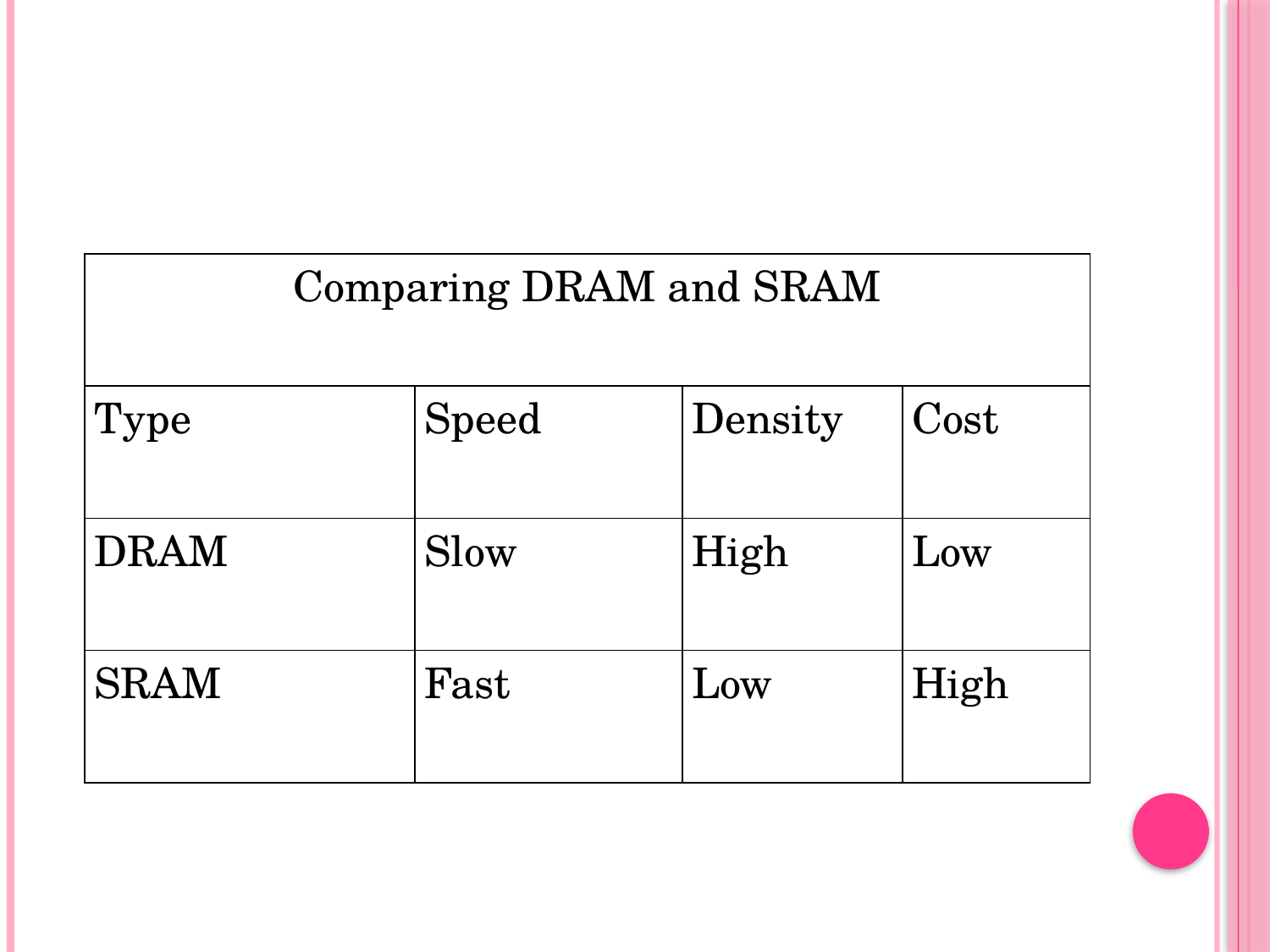

| Comparing DRAM and SRAM |  |  |  |
| --- | --- | --- | --- |
| Type | Speed | Density | Cost |
| DRAM | Slow | High | Low |
| SRAM | Fast | Low | High |